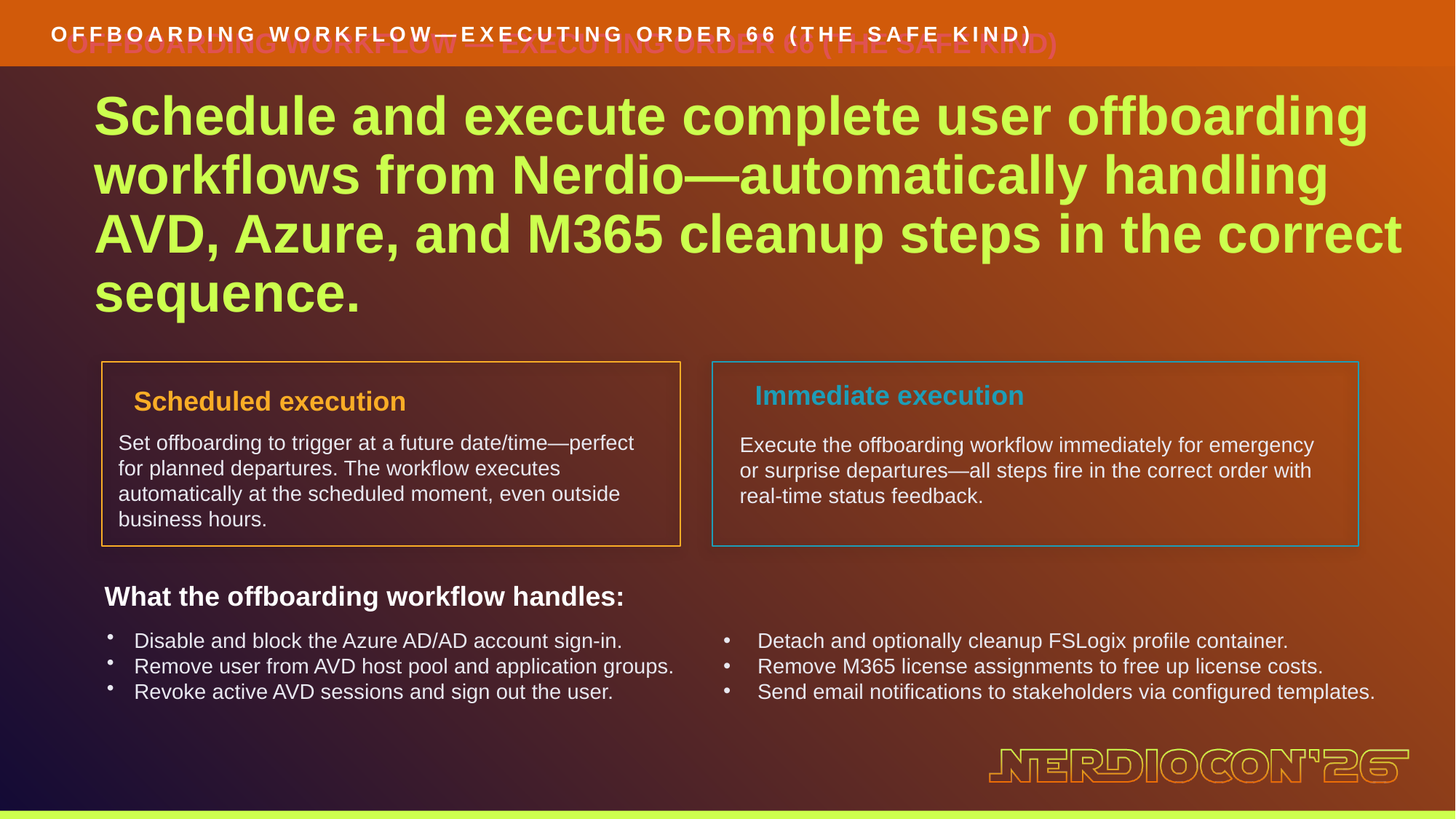

OFFBOARDING WORKFLOW — EXECUTING ORDER 66 (THE SAFE KIND)
OFFBOARDING WORKFLOW—EXECUTING ORDER 66 (THE SAFE KIND)
Schedule and execute complete user offboarding workflows from Nerdio—automatically handling AVD, Azure, and M365 cleanup steps in the correct sequence.

  Immediate execution
  Scheduled execution
Set offboarding to trigger at a future date/time—perfect for planned departures. The workflow executes automatically at the scheduled moment, even outside business hours.
Execute the offboarding workflow immediately for emergency or surprise departures—all steps fire in the correct order with real-time status feedback.
What the offboarding workflow handles:

Disable and block the Azure AD/AD account sign-in.
Remove user from AVD host pool and application groups.
Revoke active AVD sessions and sign out the user.
Detach and optionally cleanup FSLogix profile container.
Remove M365 license assignments to free up license costs.
Send email notifications to stakeholders via configured templates.